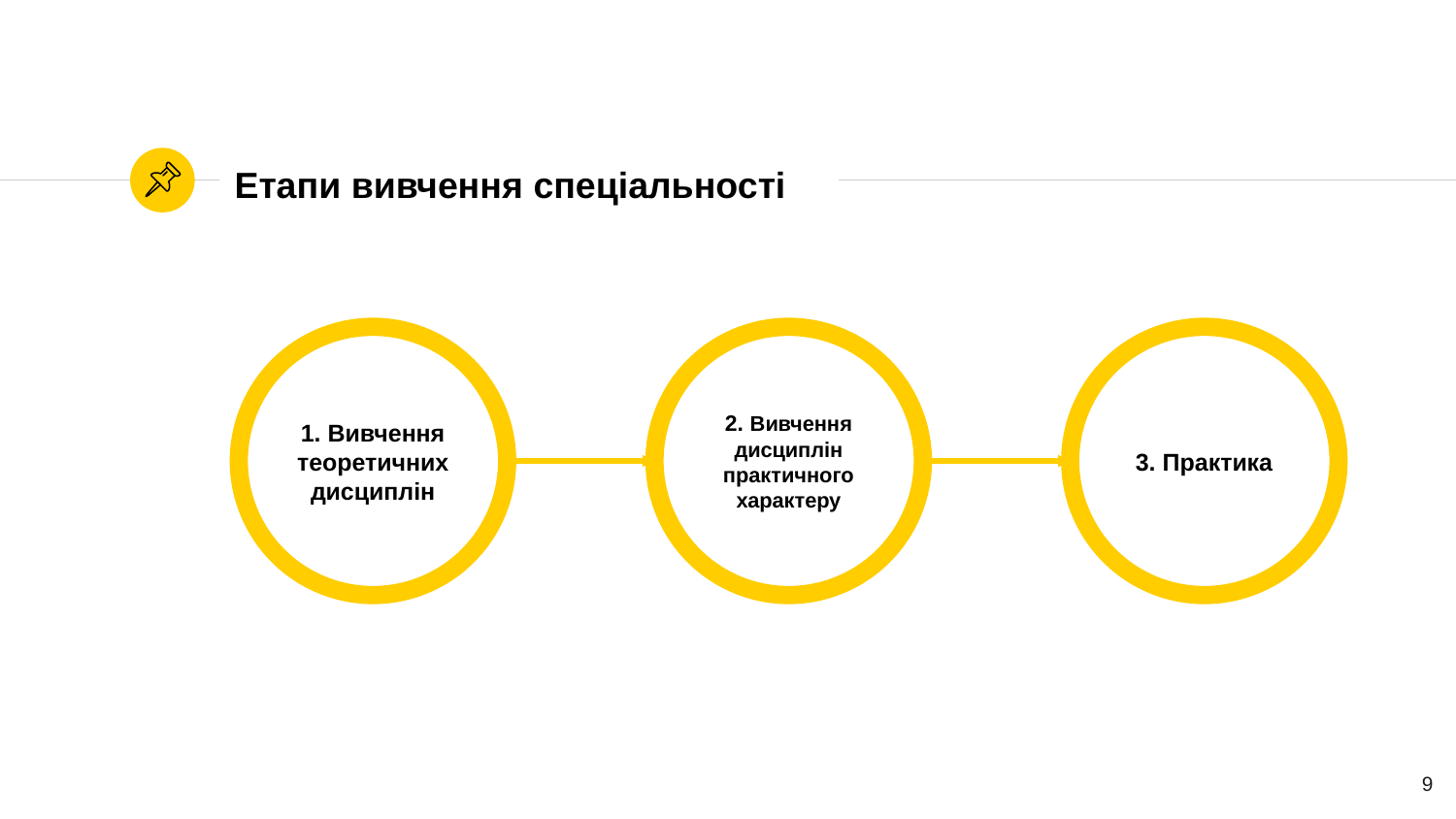

# Етапи вивчення спеціальності

1. Вивчення теоретичних дисциплін
2. Вивчення дисциплін практичного характеру
3. Практика
9